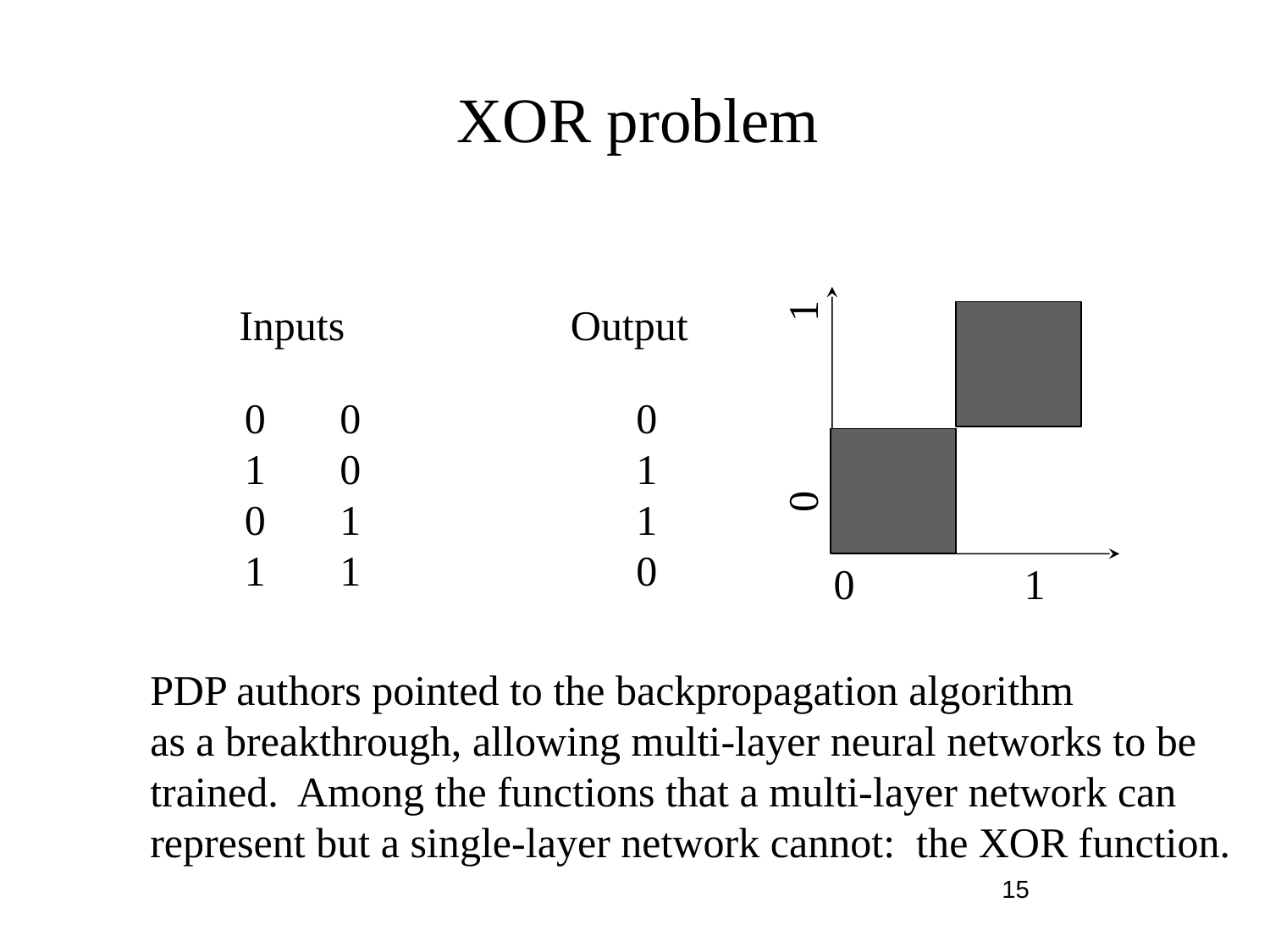

# XOR problem

Inputs
Output

0                1
0       0                          0
1       0                          1
0       1                          1
1       1                          0

0                1

PDP authors pointed to the backpropagation algorithm
as a breakthrough, allowing multi-layer neural networks to be
trained.  Among the functions that a multi-layer network can represent but a single-layer network cannot:  the XOR function.
15